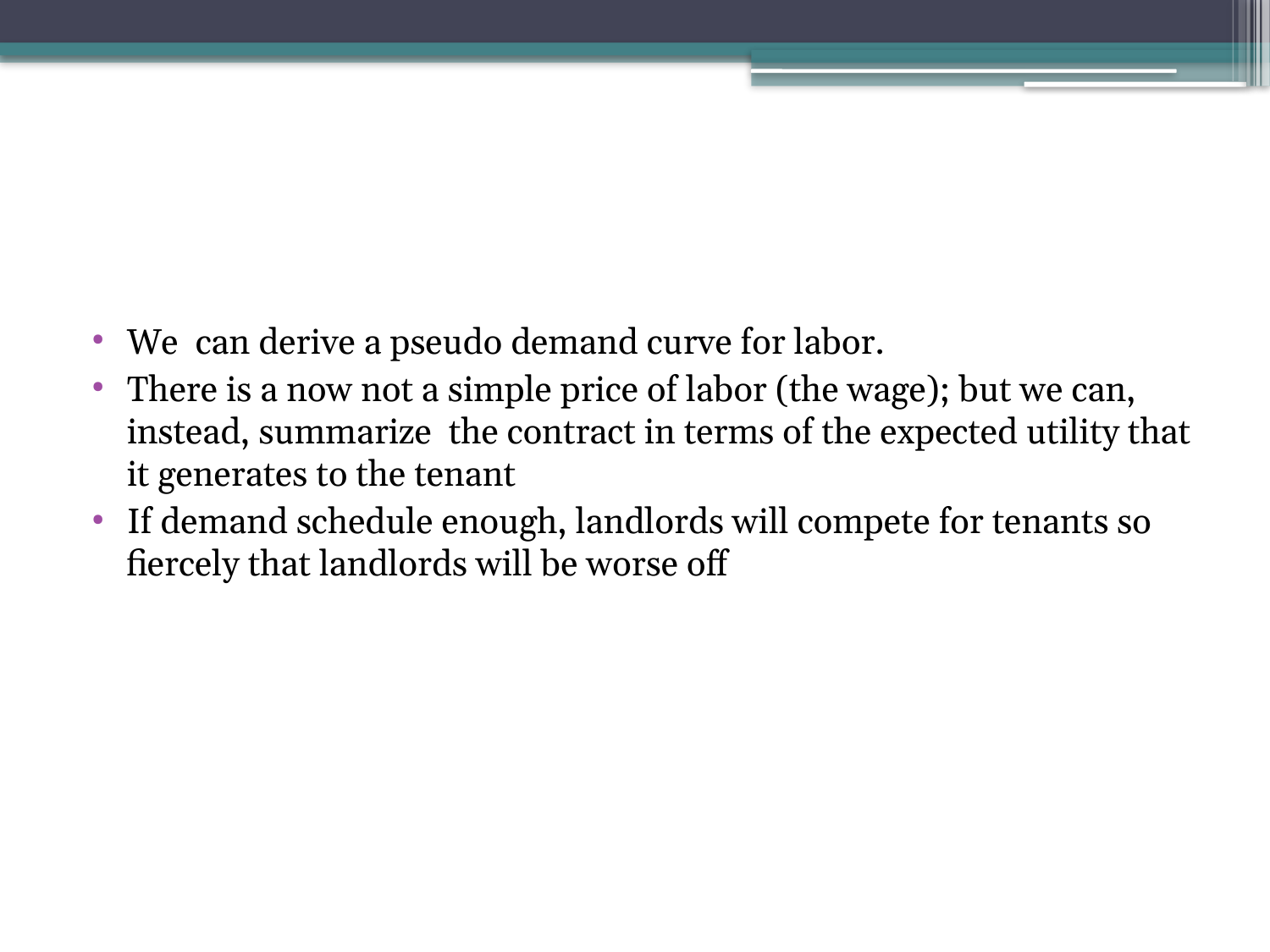

#
We  can derive a pseudo demand curve for labor.
There is a now not a simple price of labor (the wage); but we can, instead, summarize  the contract in terms of the expected utility that it generates to the tenant
If demand schedule enough, landlords will compete for tenants so fiercely that landlords will be worse off